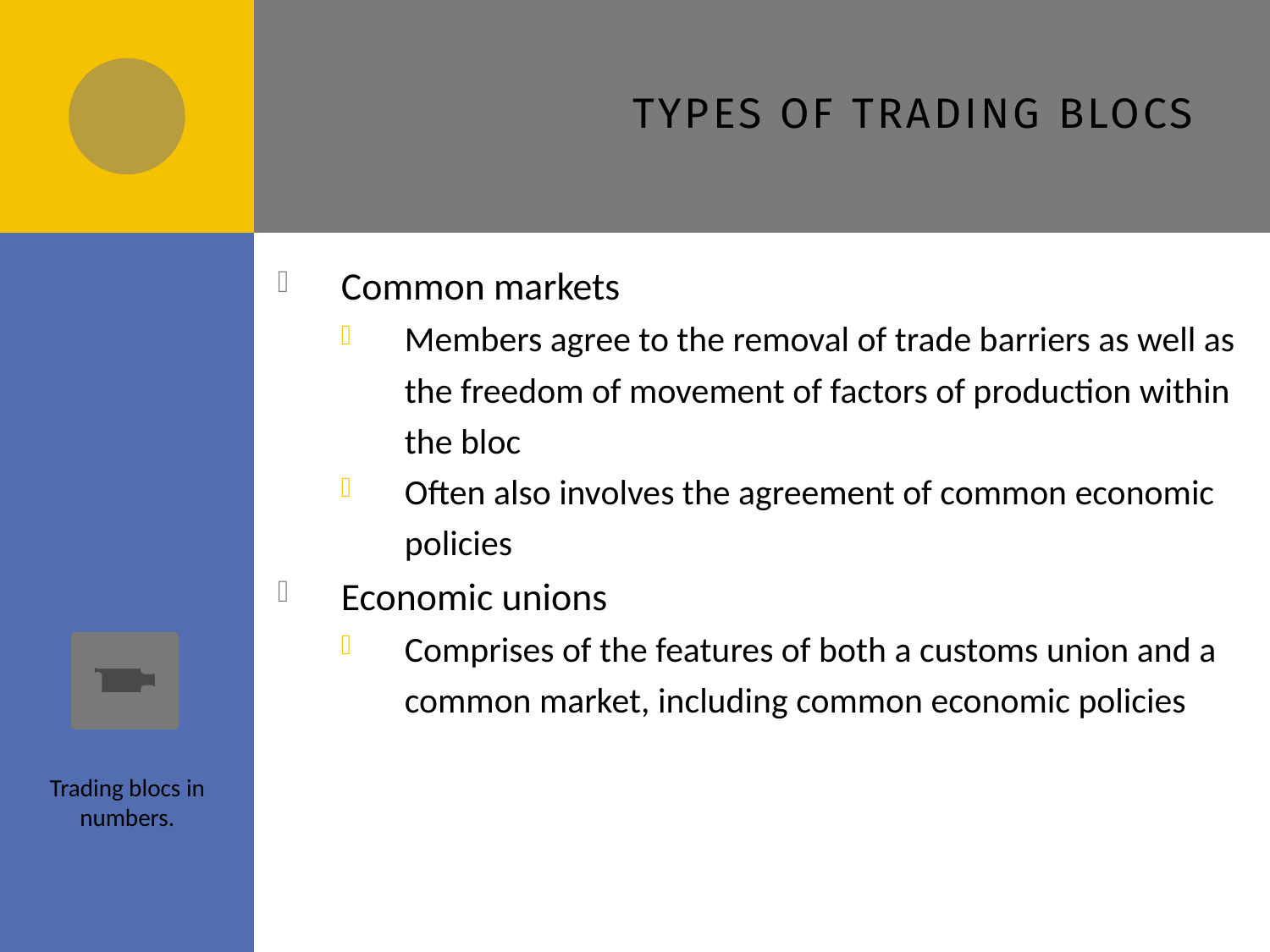

# Types of trading blocs
Common markets
Members agree to the removal of trade barriers as well as the freedom of movement of factors of production within the bloc
Often also involves the agreement of common economic policies
Economic unions
Comprises of the features of both a customs union and a common market, including common economic policies

Trading blocs in numbers.